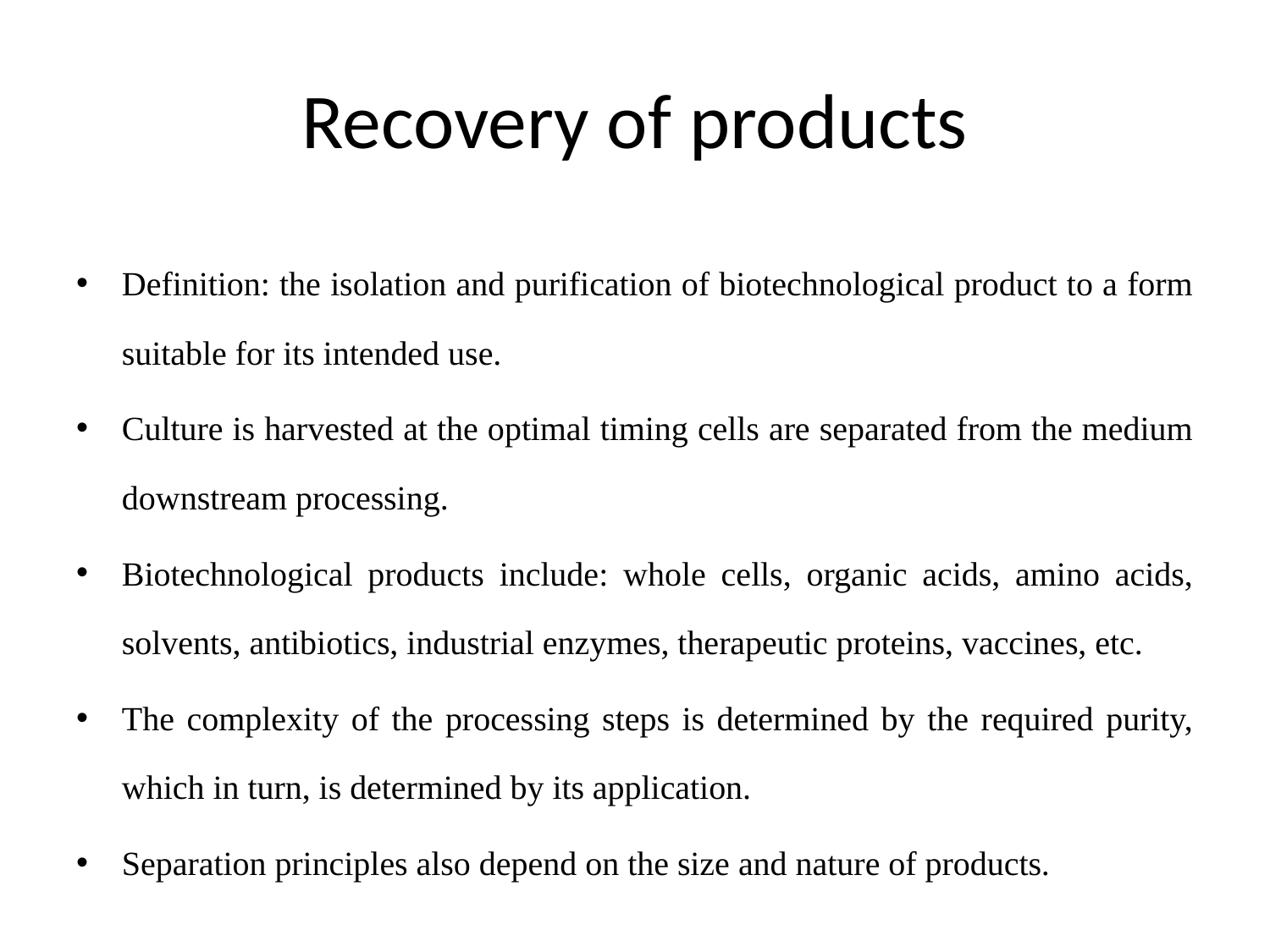

# Recovery of products

Definition: the isolation and purification of biotechnological product to a form suitable for its intended use.
Culture is harvested at the optimal timing cells are separated from the medium downstream processing.
Biotechnological products include: whole cells, organic acids, amino acids, solvents, antibiotics, industrial enzymes, therapeutic proteins, vaccines, etc.
The complexity of the processing steps is determined by the required purity, which in turn, is determined by its application.
Separation principles also depend on the size and nature of products.